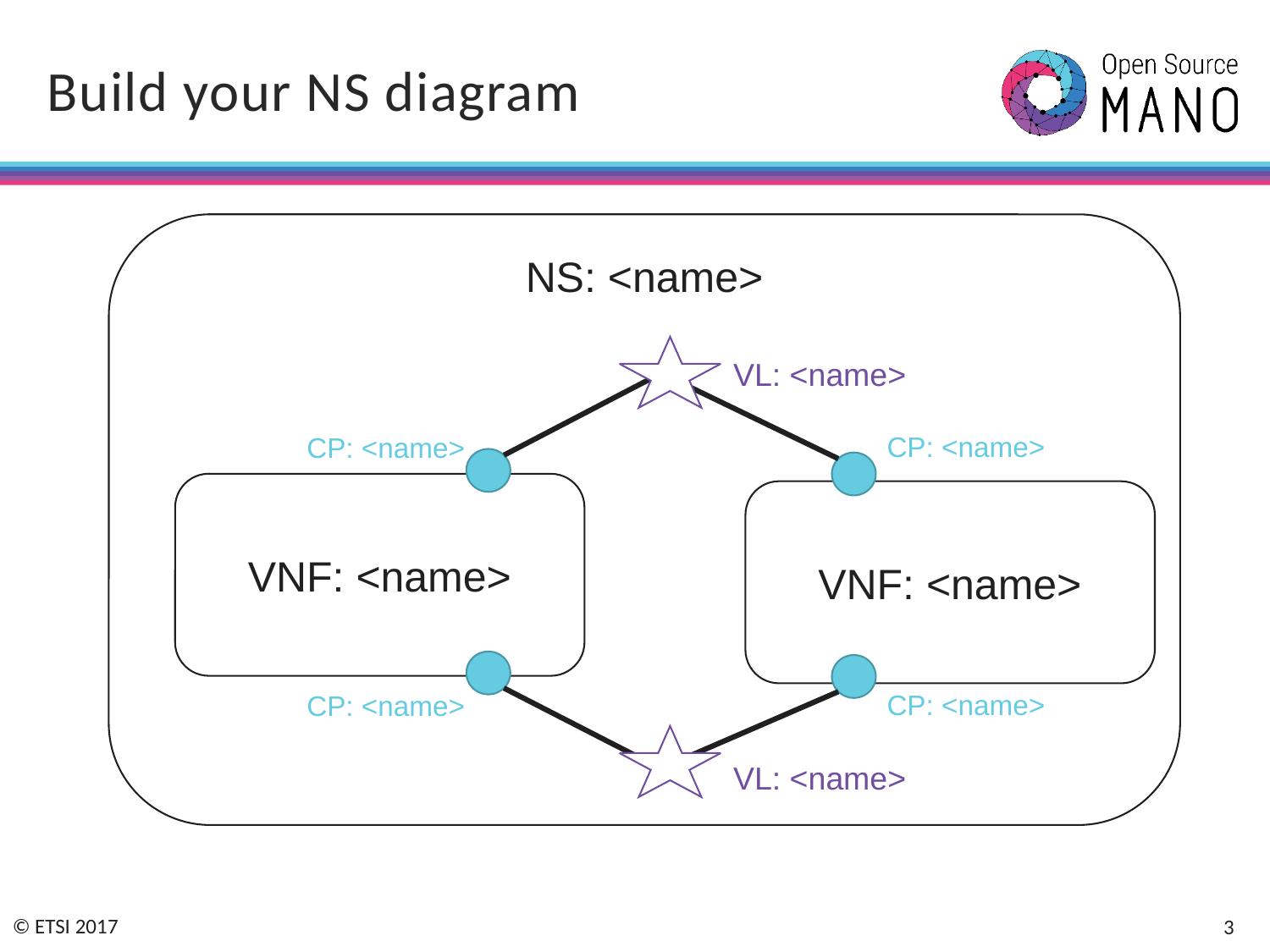

# Build your NS diagram
NS: <name>

VL: <name>
CP: <name>
CP: <name>

VNF: <name>
VNF: <name>

CP: <name>
CP: <name>

VL: <name>

3